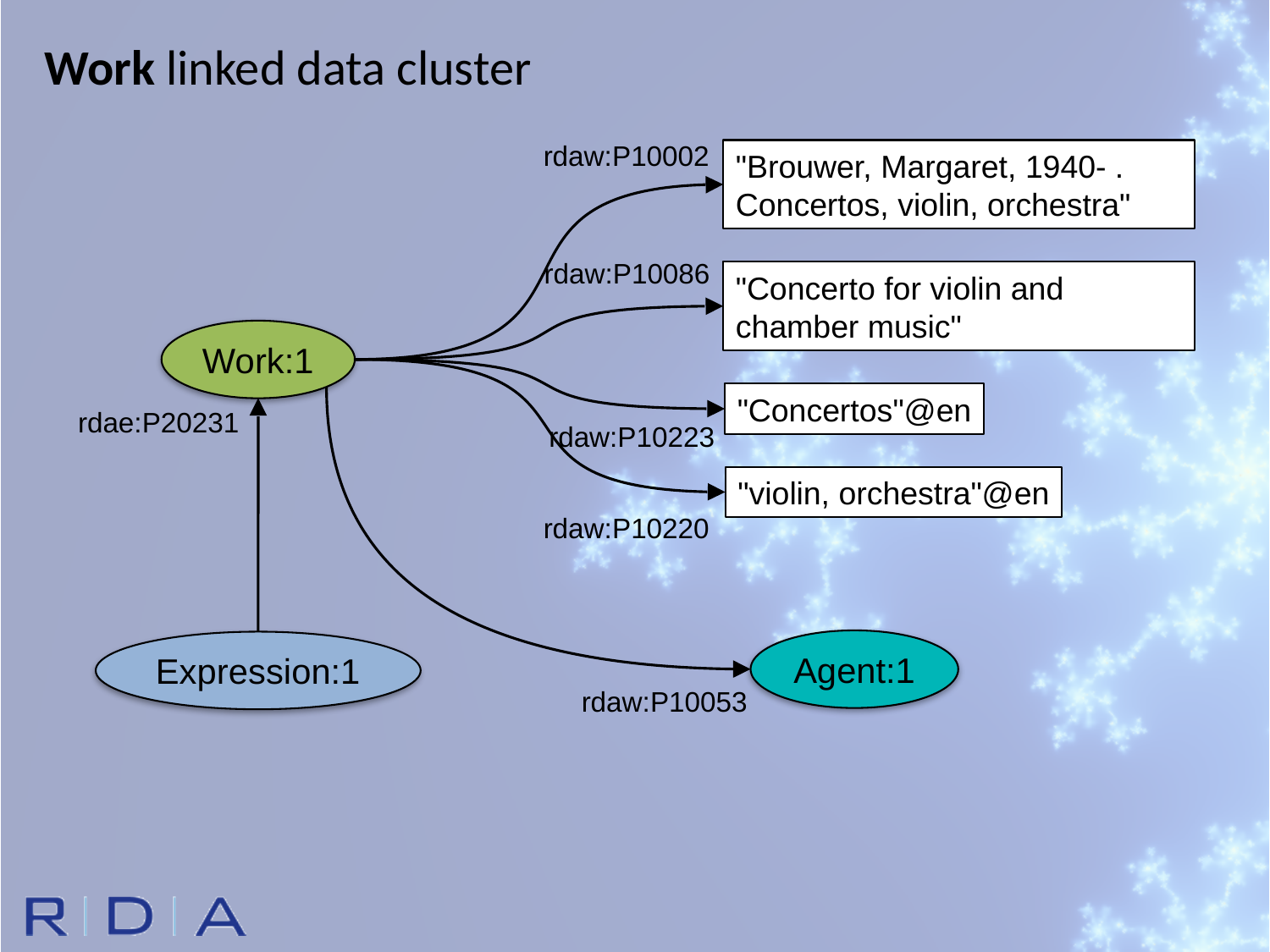

Work linked data cluster
rdaw:P10002
"Brouwer, Margaret, 1940- . Concertos, violin, orchestra"
rdaw:P10086
"Concerto for violin and chamber music"
Work:1
"Concertos"@en
rdae:P20231
rdaw:P10223
"violin, orchestra"@en
rdaw:P10220
Agent:1
Expression:1
rdaw:P10053